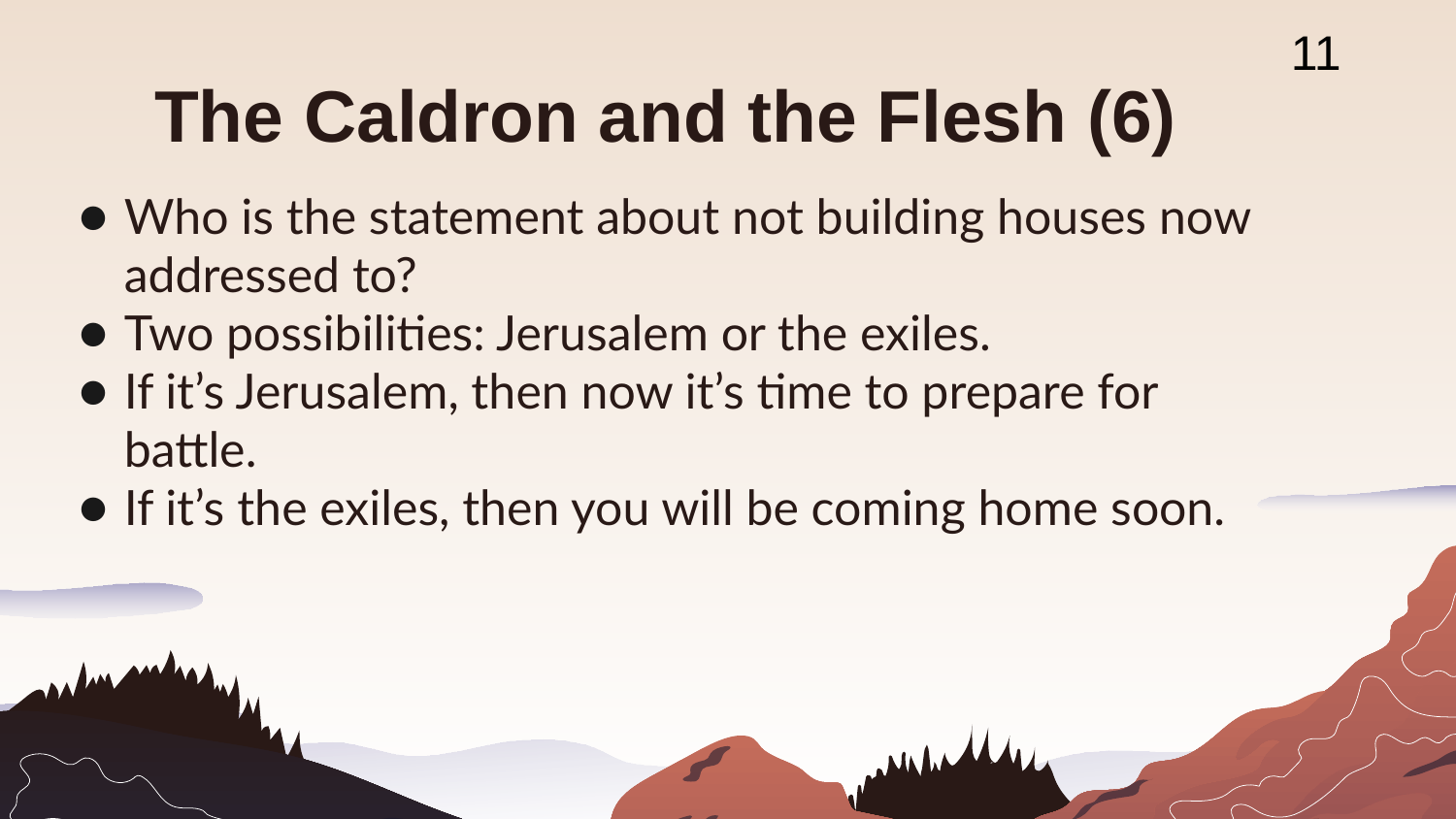

11
# The Caldron and the Flesh (6)
Who is the statement about not building houses now addressed to?
Two possibilities: Jerusalem or the exiles.
If it’s Jerusalem, then now it’s time to prepare for battle.
If it’s the exiles, then you will be coming home soon.